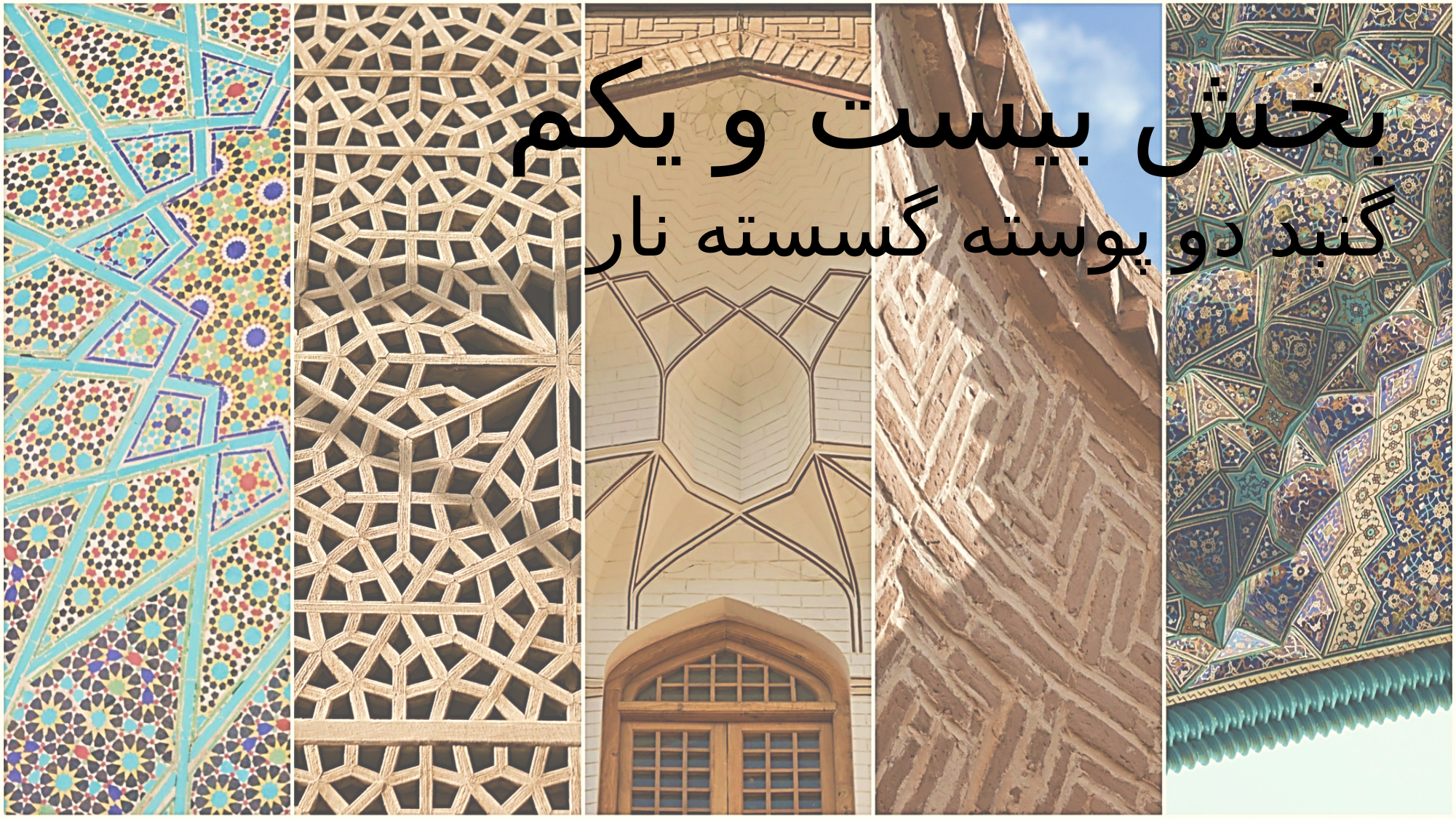

بخش بیست و یکم
گنبد دو پوسته گسسته نار